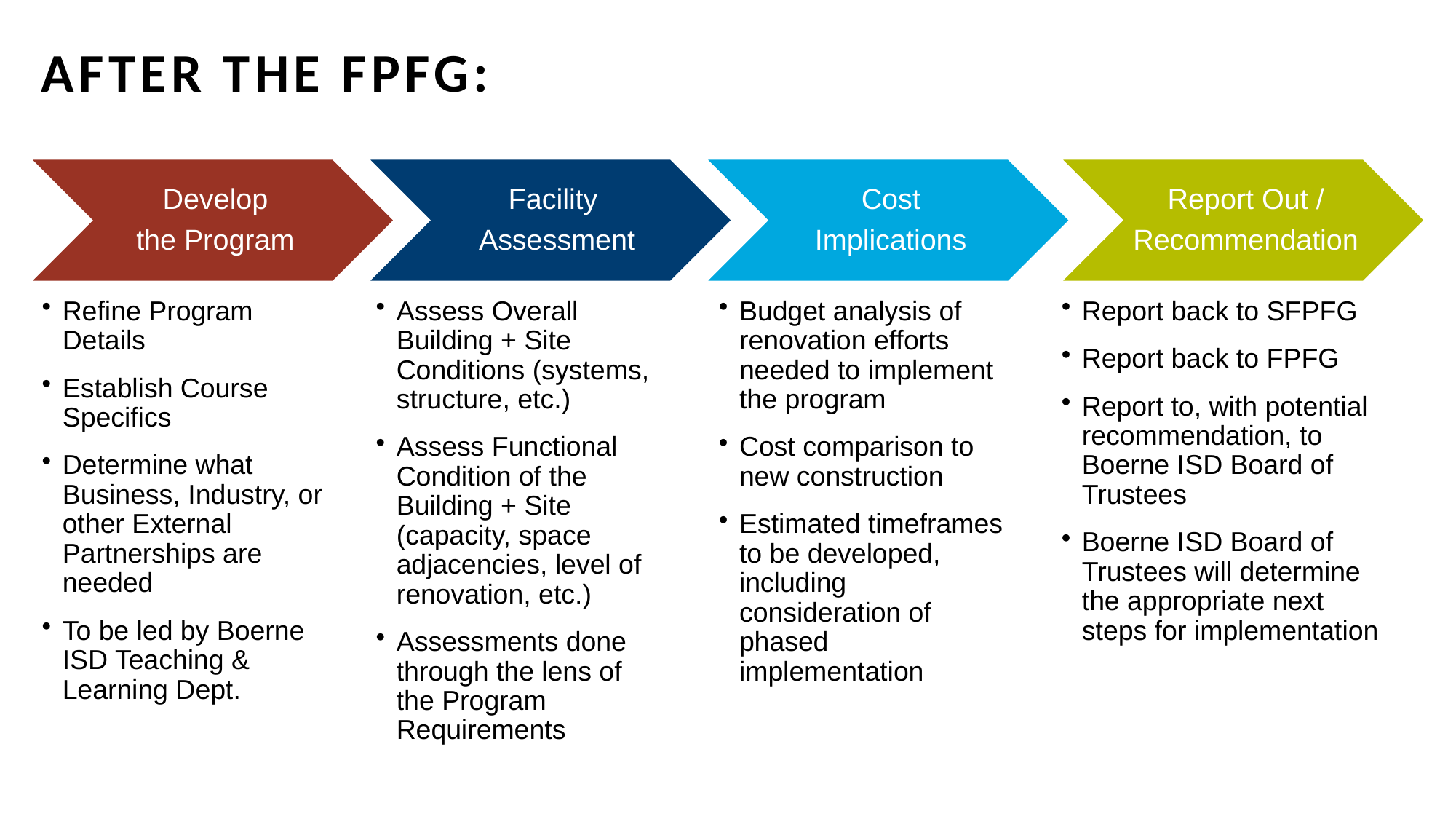

AFTER THE FPFG:
Develop
the Program
Refine Program Details
Establish Course Specifics
Determine what Business, Industry, or other External Partnerships are needed
To be led by Boerne ISD Teaching & Learning Dept.
Facility
 Assessment
Assess Overall Building + Site Conditions (systems, structure, etc.)
Assess Functional Condition of the Building + Site (capacity, space adjacencies, level of renovation, etc.)
Assessments done through the lens of the Program Requirements
Cost
Implications
Budget analysis of renovation efforts needed to implement the program
Cost comparison to new construction
Estimated timeframes to be developed, including consideration of phased implementation
Report Out /
Recommendation
Report back to SFPFG
Report back to FPFG
Report to, with potential recommendation, to Boerne ISD Board of Trustees
Boerne ISD Board of Trustees will determine the appropriate next steps for implementation